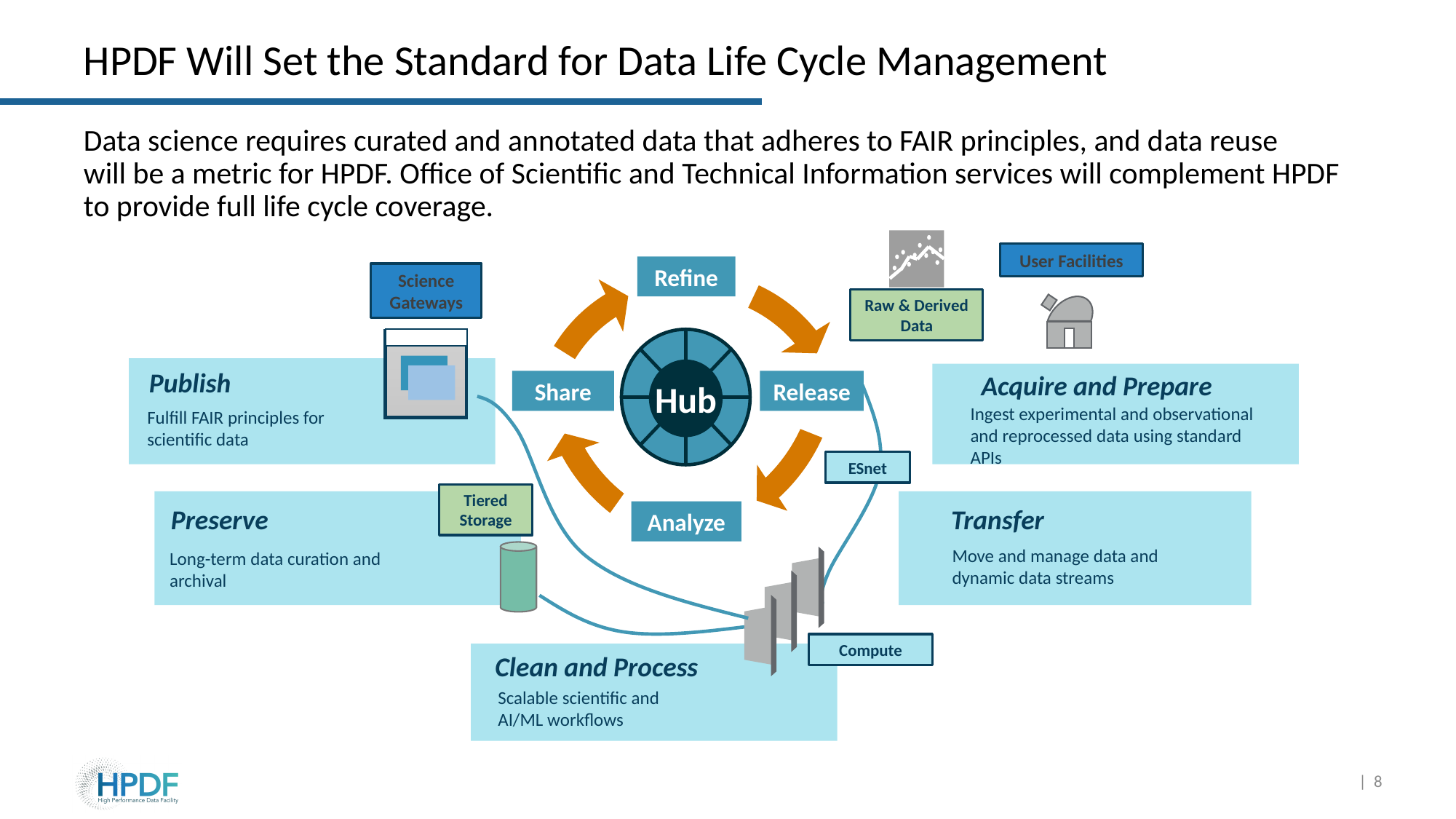

# HPDF Will Set the Standard for Data Life Cycle Management
Data science requires curated and annotated data that adheres to FAIR principles, and data reuse
will be a metric for HPDF. Office of Scientific and Technical Information services will complement HPDF to provide full life cycle coverage.

Refine

Share
Release
Hub
Analyze

User Facilities
Science Gateways
Raw & Derived Data

Publish
Fulfill FAIR principles for scientific data
Acquire and Prepare

Ingest experimental and observational and reprocessed data using standard APIs
ESnet
Tiered
Storage

Preserve
Long-term data curation and archival
Transfer
Move and manage data and  dynamic data streams

Compute

Clean and Process
Scalable scientific and
AI/ML workflows

|  8